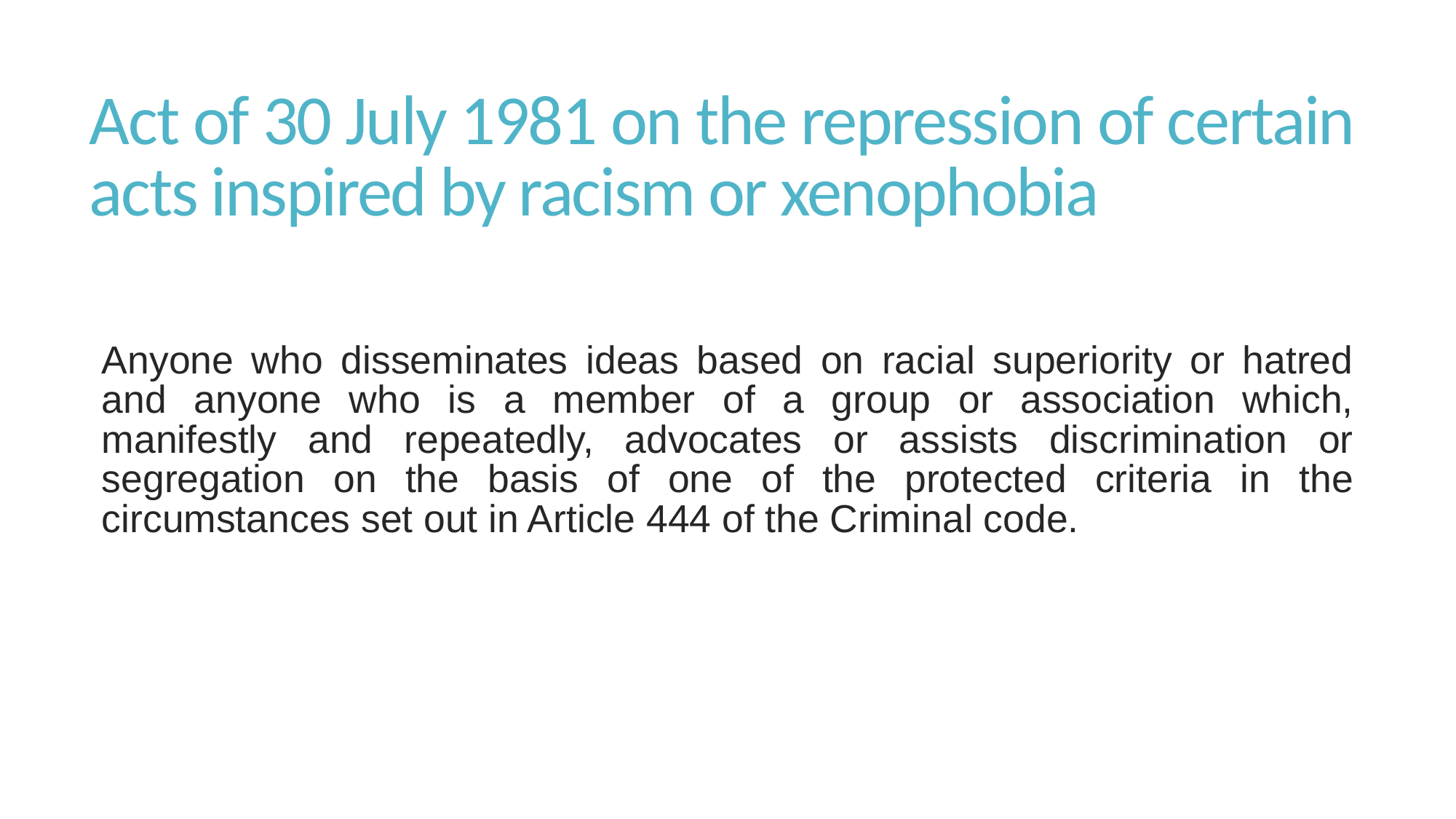

# Act of 30 July 1981 on the repression of certain acts inspired by racism or xenophobia
Anyone who disseminates ideas based on racial superiority or hatred and anyone who is a member of a group or association which, manifestly and repeatedly, advocates or assists discrimination or segregation on the basis of one of the protected criteria in the circumstances set out in Article 444 of the Criminal code.